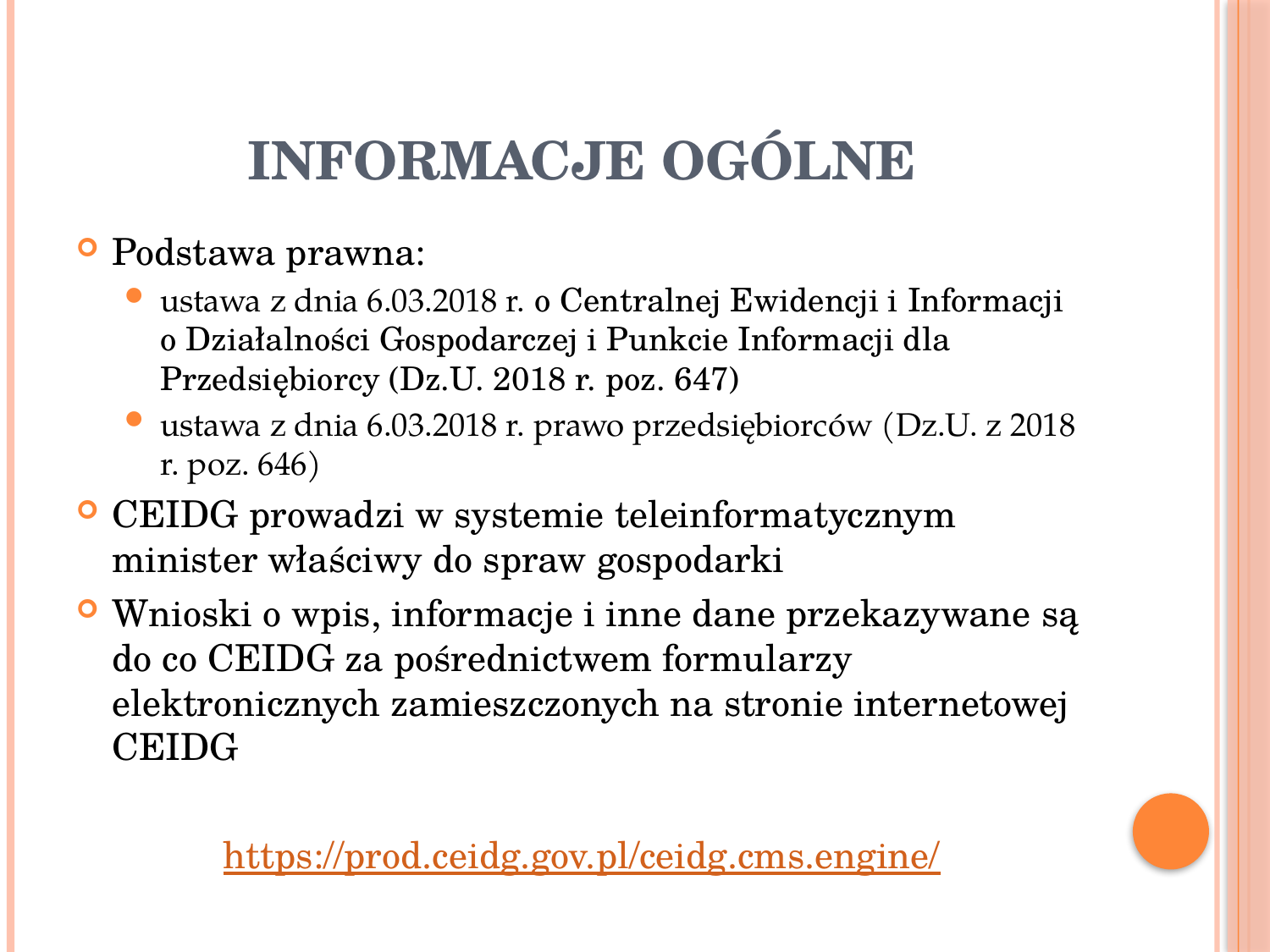

# Informacje ogólne
Podstawa prawna:
ustawa z dnia 6.03.2018 r. o Centralnej Ewidencji i Informacji o Działalności Gospodarczej i Punkcie Informacji dla Przedsiębiorcy (Dz.U. 2018 r. poz. 647)
ustawa z dnia 6.03.2018 r. prawo przedsiębiorców (Dz.U. z 2018 r. poz. 646)
CEIDG prowadzi w systemie teleinformatycznym minister właściwy do spraw gospodarki
Wnioski o wpis, informacje i inne dane przekazywane są do co CEIDG za pośrednictwem formularzy elektronicznych zamieszczonych na stronie internetowej CEIDG

https://prod.ceidg.gov.pl/ceidg.cms.engine/